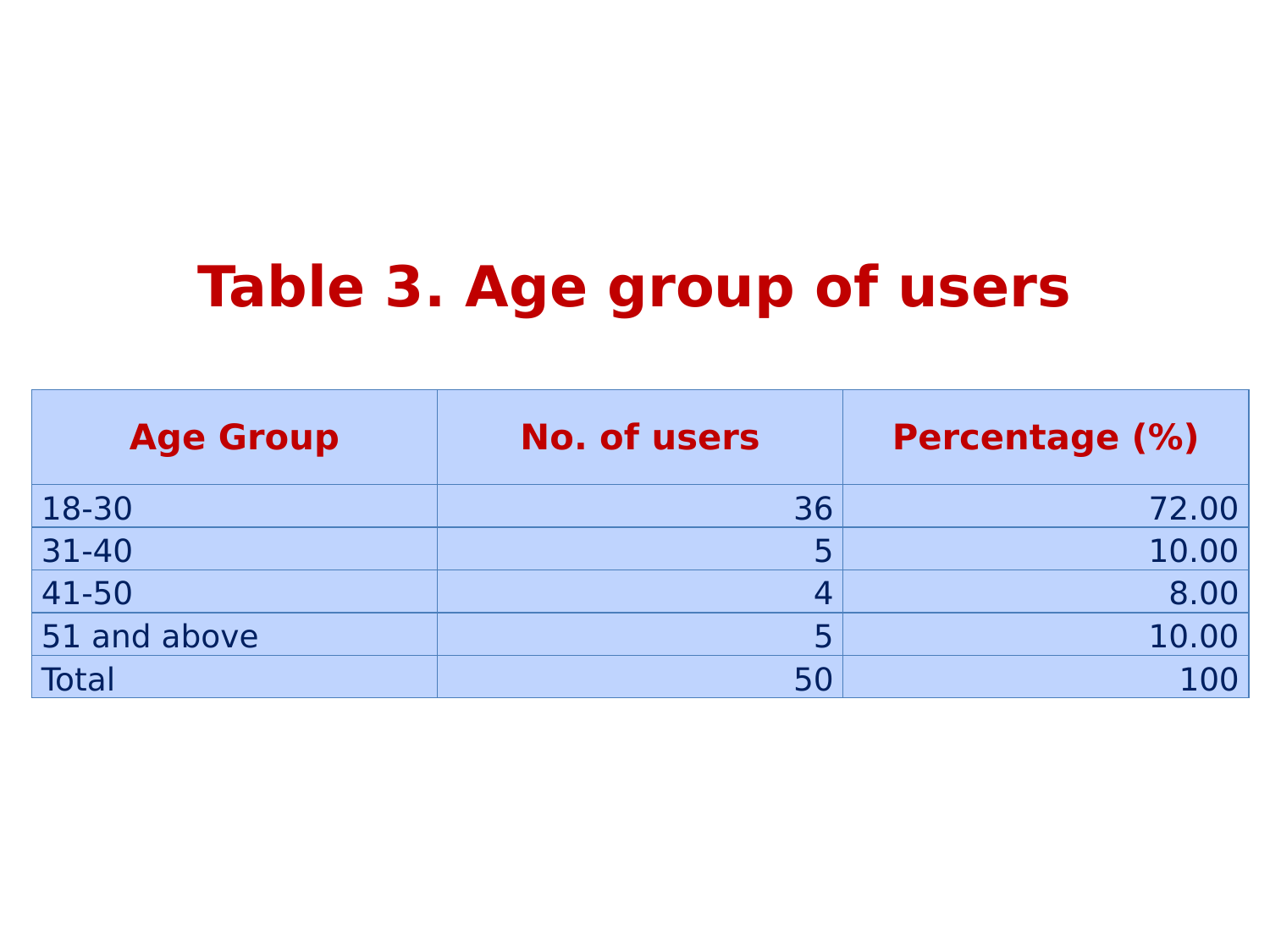

Table 3. Age group of users

| Age Group | No. of users | Percentage (%) |
| --- | --- | --- |
| 18-30 | 36 | 72.00 |
| 31-40 | 5 | 10.00 |
| 41-50 | 4 | 8.00 |
| 51 and above | 5 | 10.00 |
| Total | 50 | 100 |